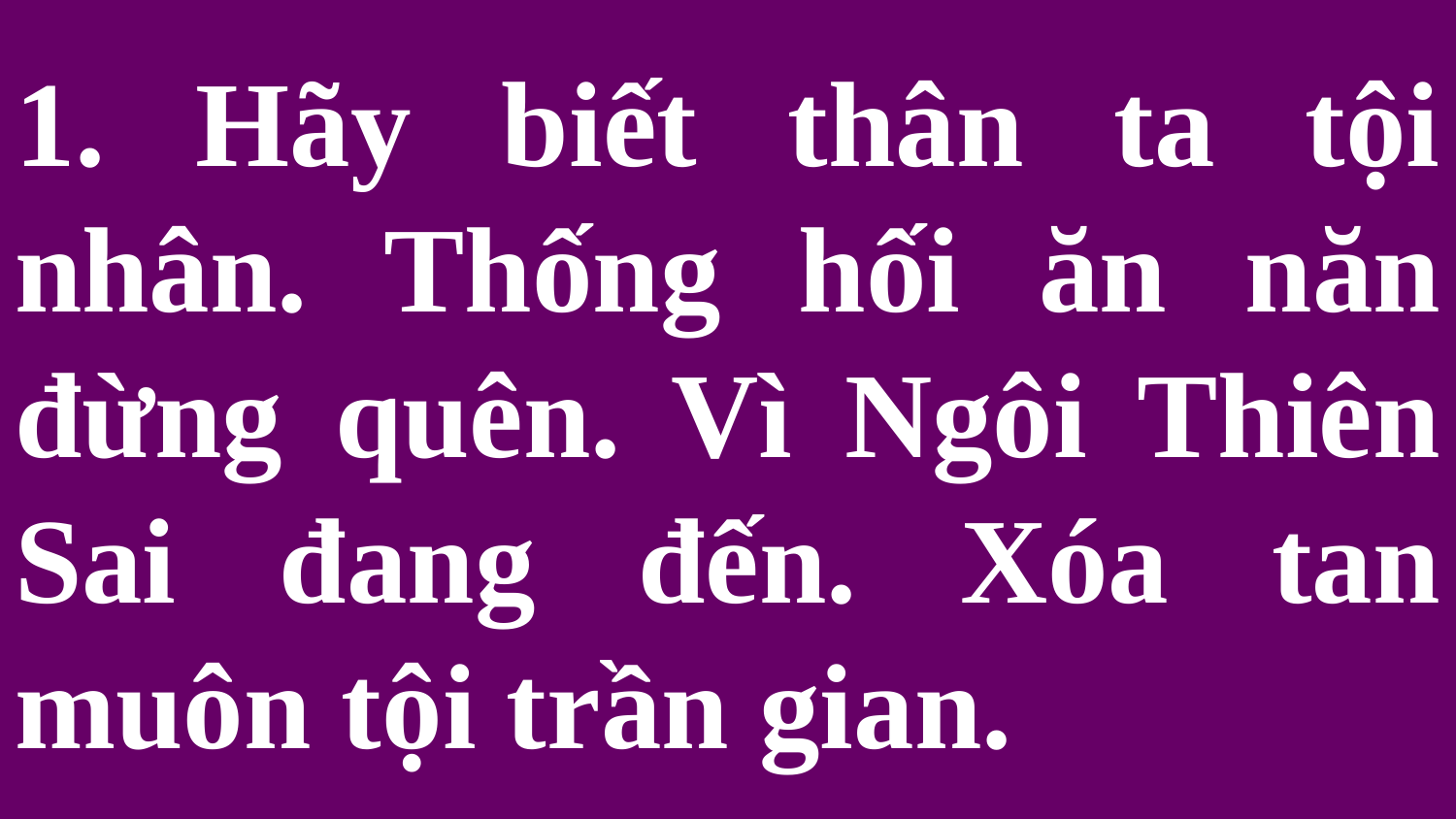

# 1. Hãy biết thân ta tội nhân. Thống hối ăn năn đừng quên. Vì Ngôi Thiên Sai đang đến. Xóa tan muôn tội trần gian.